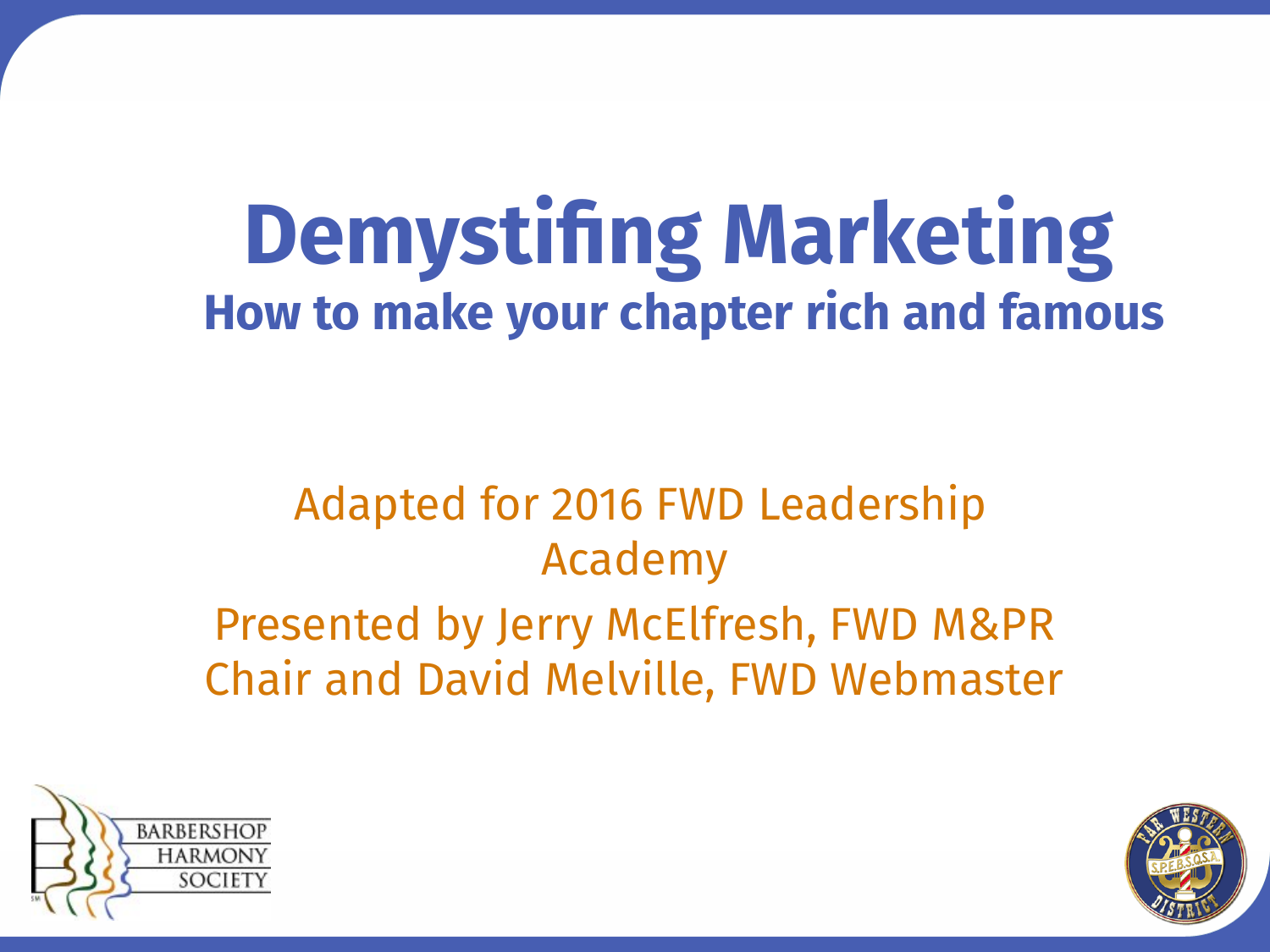

# Demystifing Marketing How to make your chapter rich and famous

 Adapted for 2016 FWD Leadership Academy
Presented by Jerry McElfresh, FWD M&PR Chair and David Melville, FWD Webmaster